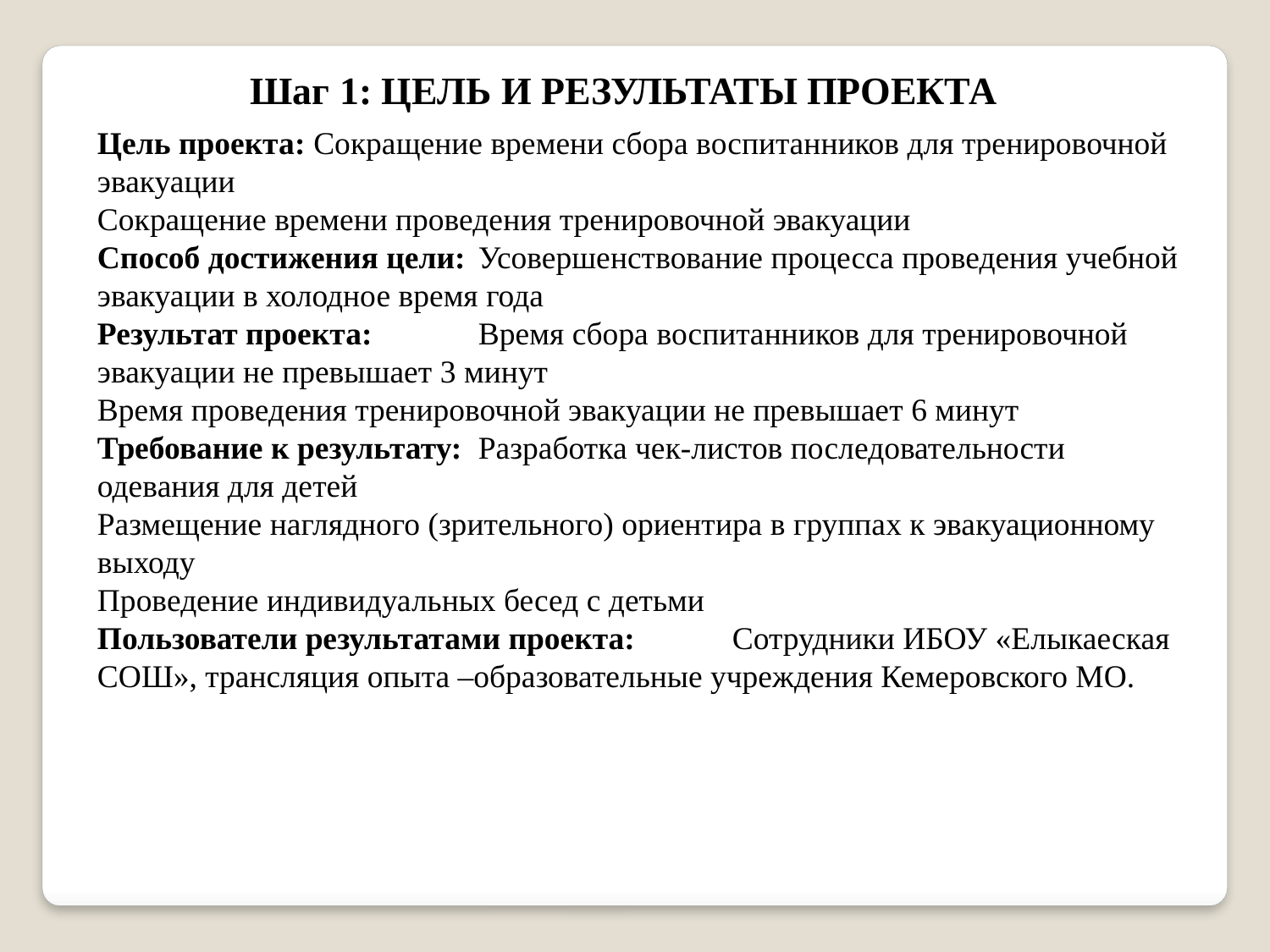

Шаг 1: ЦЕЛЬ И РЕЗУЛЬТАТЫ ПРОЕКТА
Цель проекта: Сокращение времени сбора воспитанников для тренировочной эвакуации
Сокращение времени проведения тренировочной эвакуации
Способ достижения цели:	Усовершенствование процесса проведения учебной эвакуации в холодное время года
Результат проекта:	Время сбора воспитанников для тренировочной эвакуации не превышает 3 минут
Время проведения тренировочной эвакуации не превышает 6 минут
Требование к результату:	Разработка чек-листов последовательности одевания для детей
Размещение наглядного (зрительного) ориентира в группах к эвакуационному выходу
Проведение индивидуальных бесед с детьми
Пользователи результатами проекта:	Сотрудники ИБОУ «Елыкаеская СОШ», трансляция опыта –образовательные учреждения Кемеровского МО.